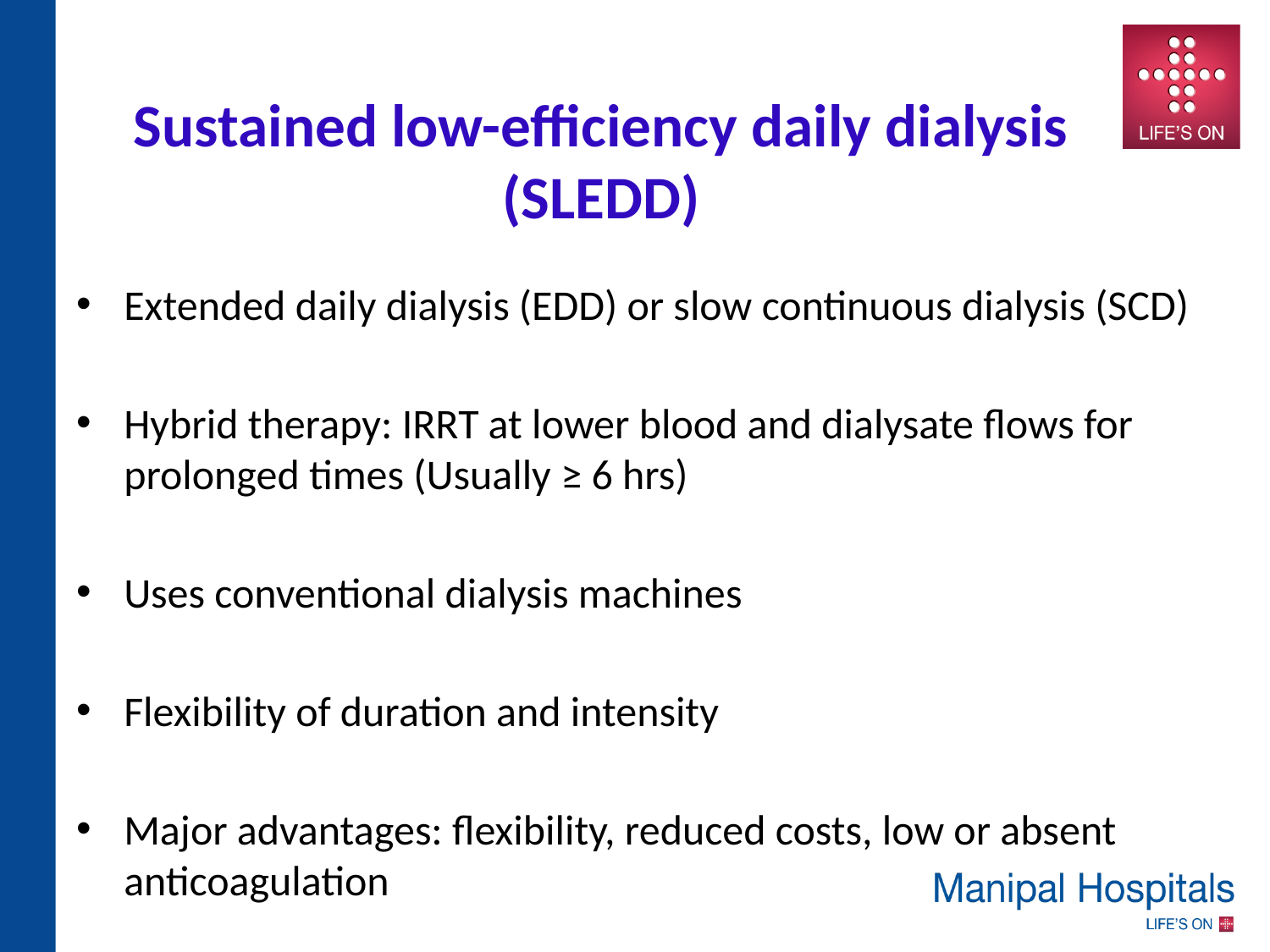

Sustained low-efficiency daily dialysis (SLEDD)
Extended daily dialysis (EDD) or slow continuous dialysis (SCD)

Hybrid therapy: IRRT at lower blood and dialysate flows for prolonged times (Usually ≥ 6 hrs)

Uses conventional dialysis machines

Flexibility of duration and intensity

Major advantages: flexibility, reduced costs, low or absent anticoagulation